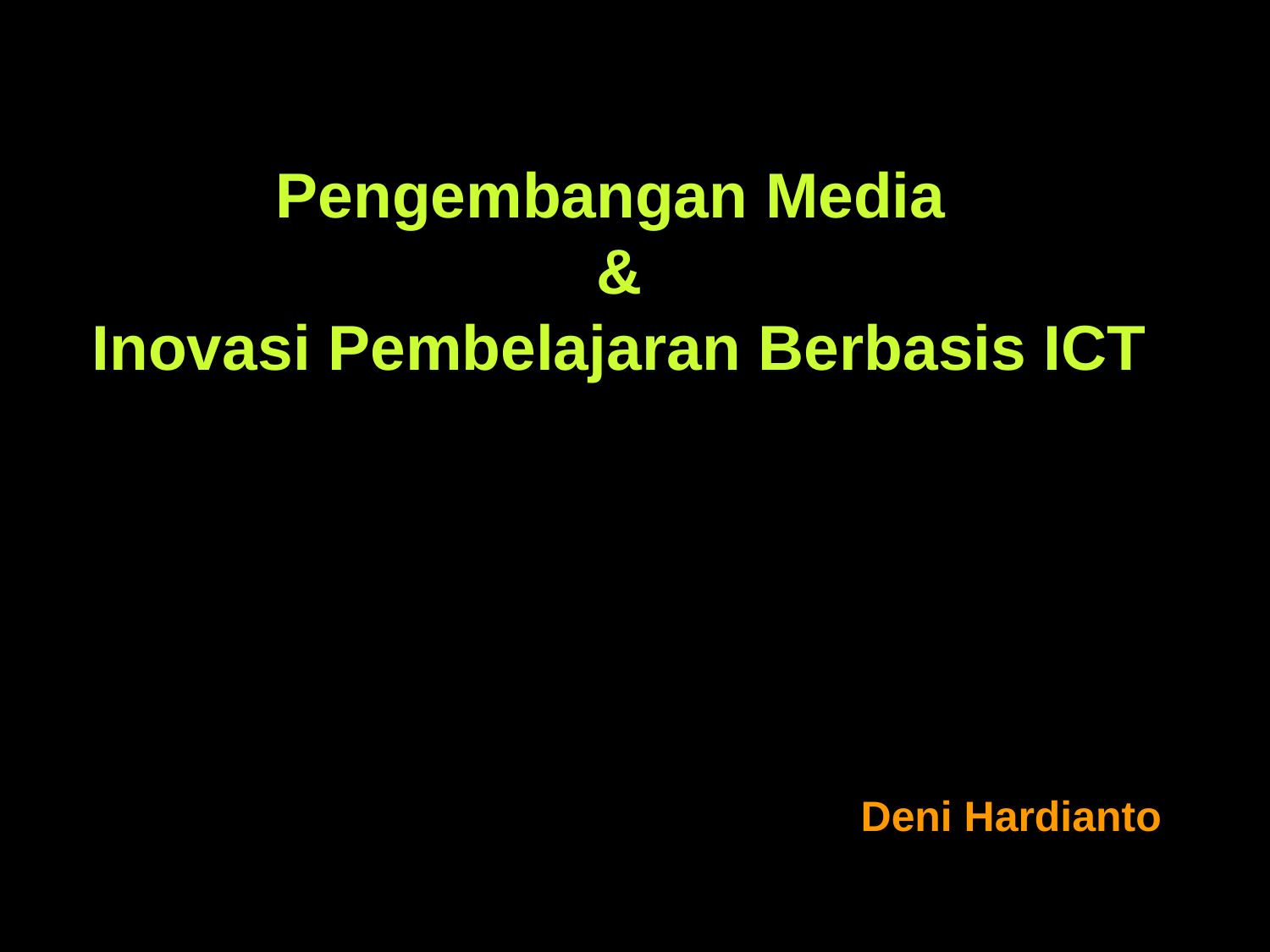

Pengembangan Media
&
Inovasi Pembelajaran Berbasis ICT
Deni Hardianto